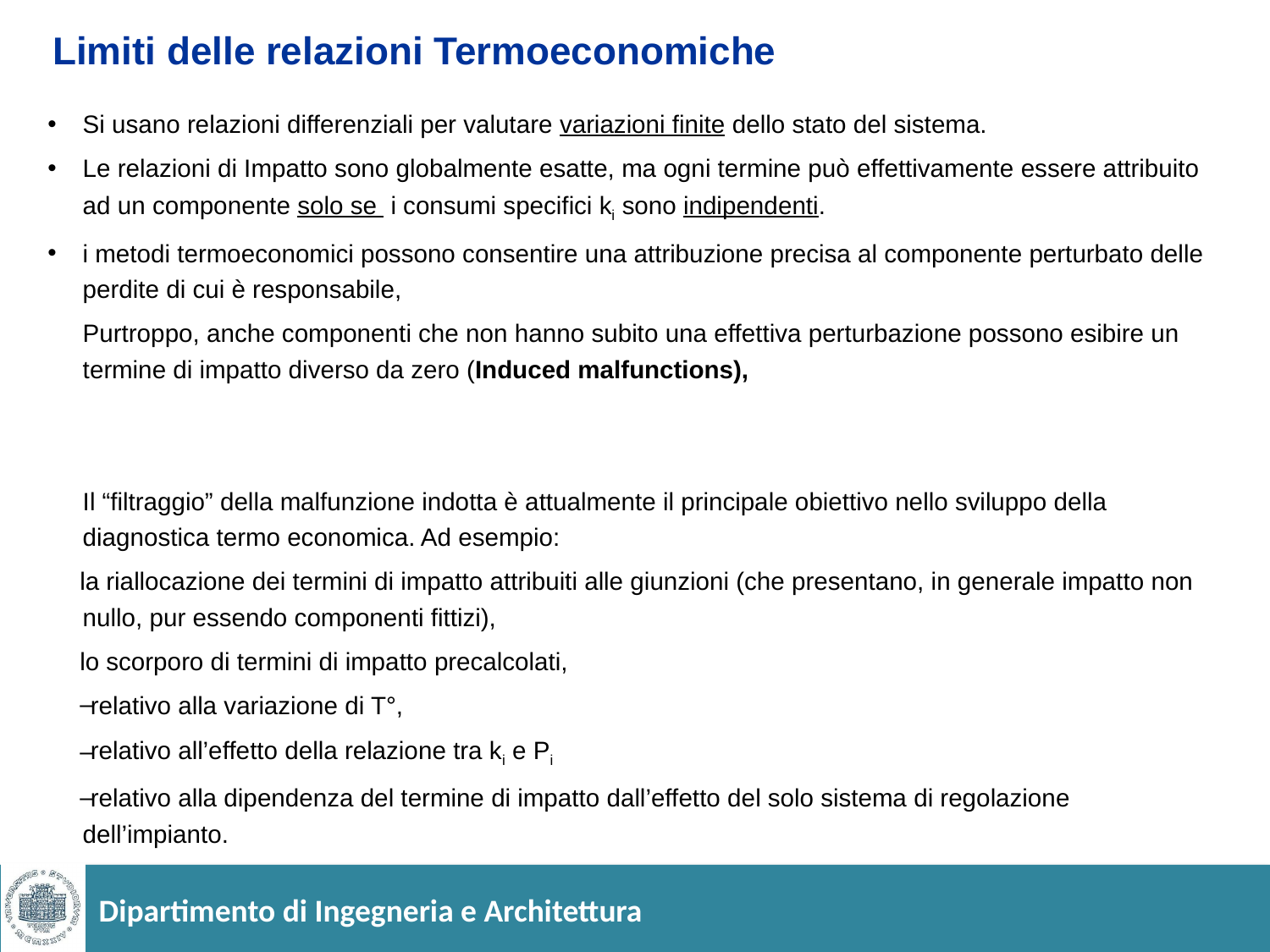

# Limiti delle relazioni Termoeconomiche
Si usano relazioni differenziali per valutare variazioni finite dello stato del sistema.
Le relazioni di Impatto sono globalmente esatte, ma ogni termine può effettivamente essere attribuito ad un componente solo se  i consumi specifici ki sono indipendenti.
i metodi termoeconomici possono consentire una attribuzione precisa al componente perturbato delle perdite di cui è responsabile,
	Purtroppo, anche componenti che non hanno subito una effettiva perturbazione possono esibire un termine di impatto diverso da zero (Induced malfunctions),

	Il “filtraggio” della malfunzione indotta è attualmente il principale obiettivo nello sviluppo della diagnostica termo economica. Ad esempio:
la riallocazione dei termini di impatto attribuiti alle giunzioni (che presentano, in generale impatto non nullo, pur essendo componenti fittizi),
lo scorporo di termini di impatto precalcolati,
relativo alla variazione di T°,
relativo all’effetto della relazione tra ki e Pi
relativo alla dipendenza del termine di impatto dall’effetto del solo sistema di regolazione dell’impianto.